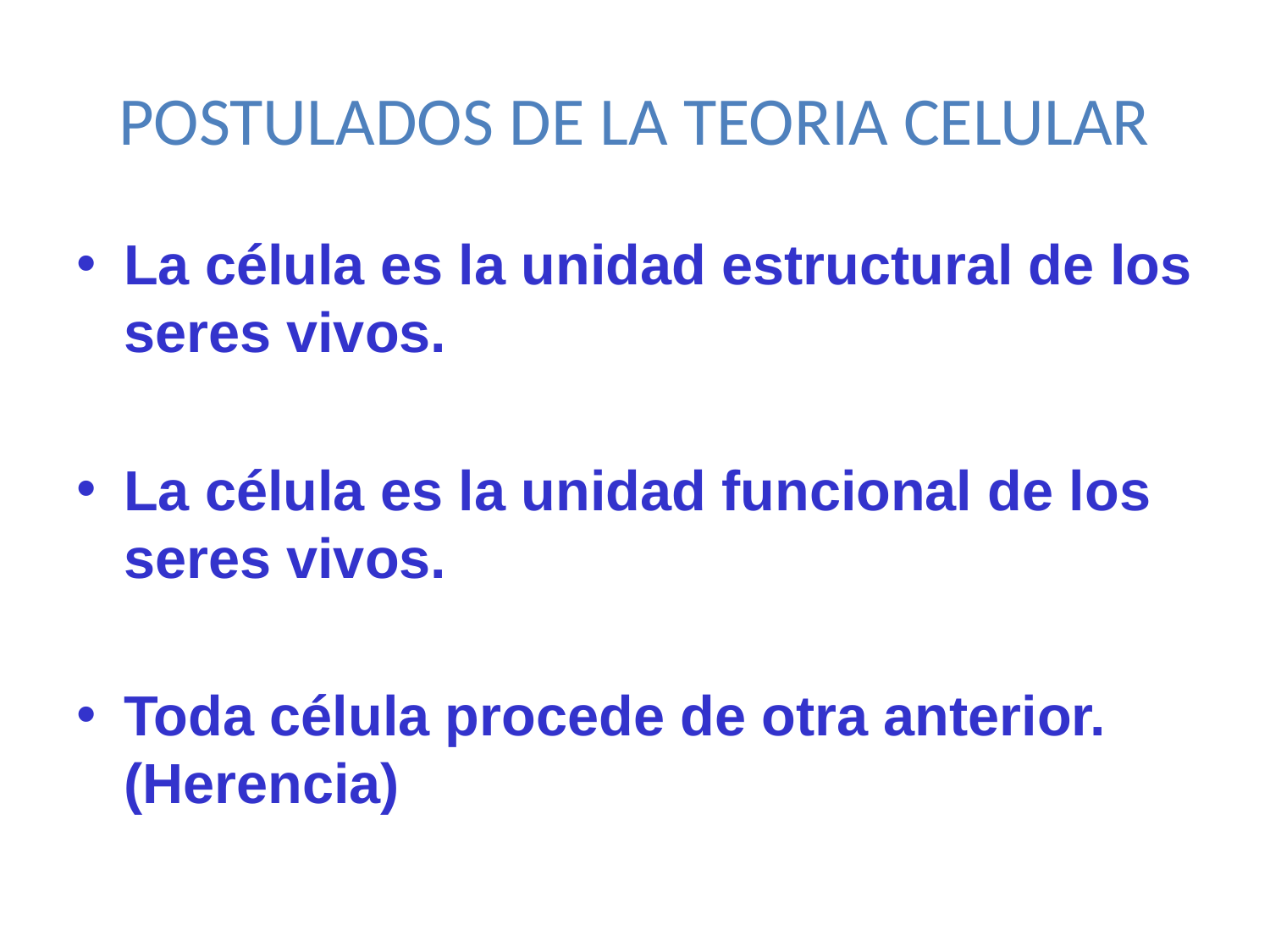

# POSTULADOS DE LA TEORIA CELULAR
La célula es la unidad estructural de los seres vivos.

La célula es la unidad funcional de los seres vivos.

Toda célula procede de otra anterior. (Herencia)